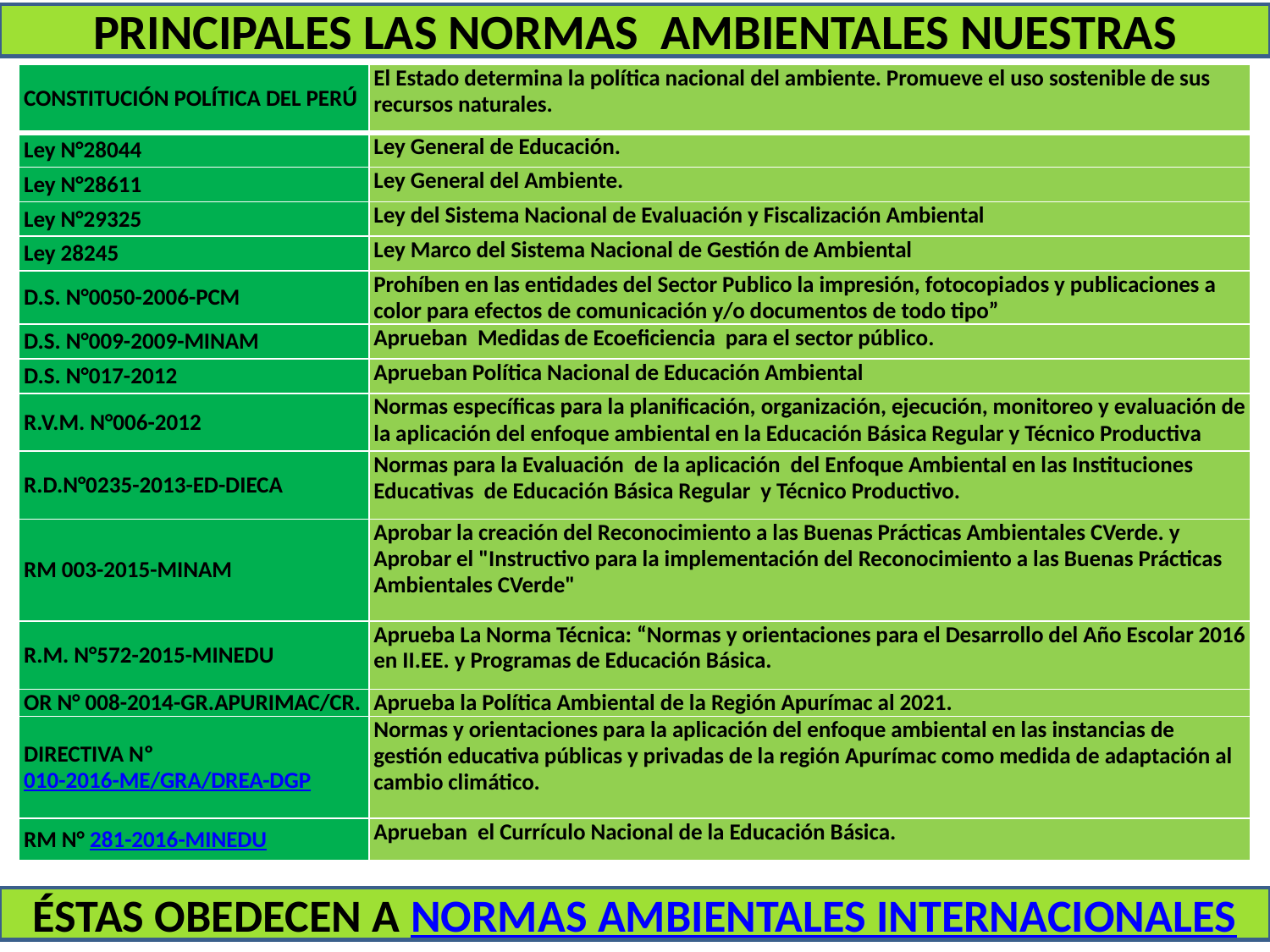

PRINCIPALES LAS NORMAS  AMBIENTALES NUESTRAS
| CONSTITUCIÓN POLÍTICA DEL PERÚ | El Estado determina la política nacional del ambiente. Promueve el uso sostenible de sus recursos naturales. |
| --- | --- |
| Ley N°28044 | Ley General de Educación. |
| Ley N°28611 | Ley General del Ambiente. |
| Ley N°29325 | Ley del Sistema Nacional de Evaluación y Fiscalización Ambiental |
| Ley 28245 | Ley Marco del Sistema Nacional de Gestión de Ambiental |
| D.S. N°0050-2006-PCM | Prohíben en las entidades del Sector Publico la impresión, fotocopiados y publicaciones a color para efectos de comunicación y/o documentos de todo tipo” |
| D.S. N°009-2009-MINAM | Aprueban Medidas de Ecoeficiencia para el sector público. |
| D.S. N°017-2012 | Aprueban Política Nacional de Educación Ambiental |
| R.V.M. N°006-2012 | Normas específicas para la planificación, organización, ejecución, monitoreo y evaluación de la aplicación del enfoque ambiental en la Educación Básica Regular y Técnico Productiva |
| R.D.N°0235-2013-ED-DIECA | Normas para la Evaluación de la aplicación del Enfoque Ambiental en las Instituciones Educativas de Educación Básica Regular y Técnico Productivo. |
| RM 003-2015-MINAM | Aprobar la creación del Reconocimiento a las Buenas Prácticas Ambientales CVerde. y Aprobar el "Instructivo para la implementación del Reconocimiento a las Buenas Prácticas Ambientales CVerde" |
| R.M. N°572-2015-MINEDU | Aprueba La Norma Técnica: “Normas y orientaciones para el Desarrollo del Año Escolar 2016 en II.EE. y Programas de Educación Básica. |
| OR N° 008-2014-GR.APURIMAC/CR. | Aprueba la Política Ambiental de la Región Apurímac al 2021. |
| DIRECTIVA Nº 010-2016-ME/GRA/DREA-DGP | Normas y orientaciones para la aplicación del enfoque ambiental en las instancias de gestión educativa públicas y privadas de la región Apurímac como medida de adaptación al cambio climático. |
| RM N° 281-2016-MINEDU | Aprueban el Currículo Nacional de la Educación Básica. |
ÉSTAS OBEDECEN A NORMAS AMBIENTALES INTERNACIONALES